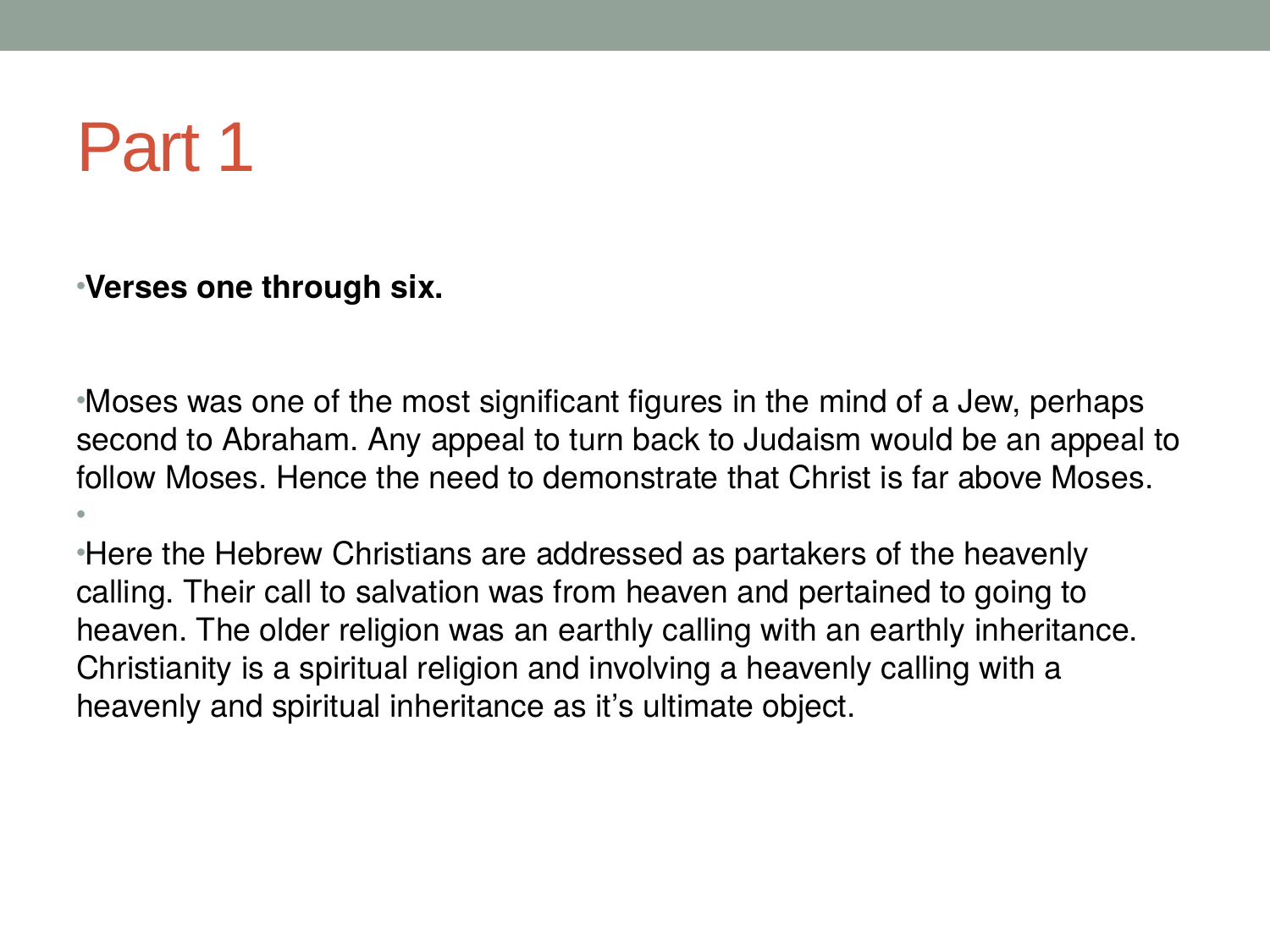

# Part 1

Verses one through six.

Moses was one of the most significant figures in the mind of a Jew, perhaps second to Abraham. Any appeal to turn back to Judaism would be an appeal to follow Moses. Hence the need to demonstrate that Christ is far above Moses.

Here the Hebrew Christians are addressed as partakers of the heavenly calling. Their call to salvation was from heaven and pertained to going to heaven. The older religion was an earthly calling with an earthly inheritance. Christianity is a spiritual religion and involving a heavenly calling with a heavenly and spiritual inheritance as it’s ultimate object.